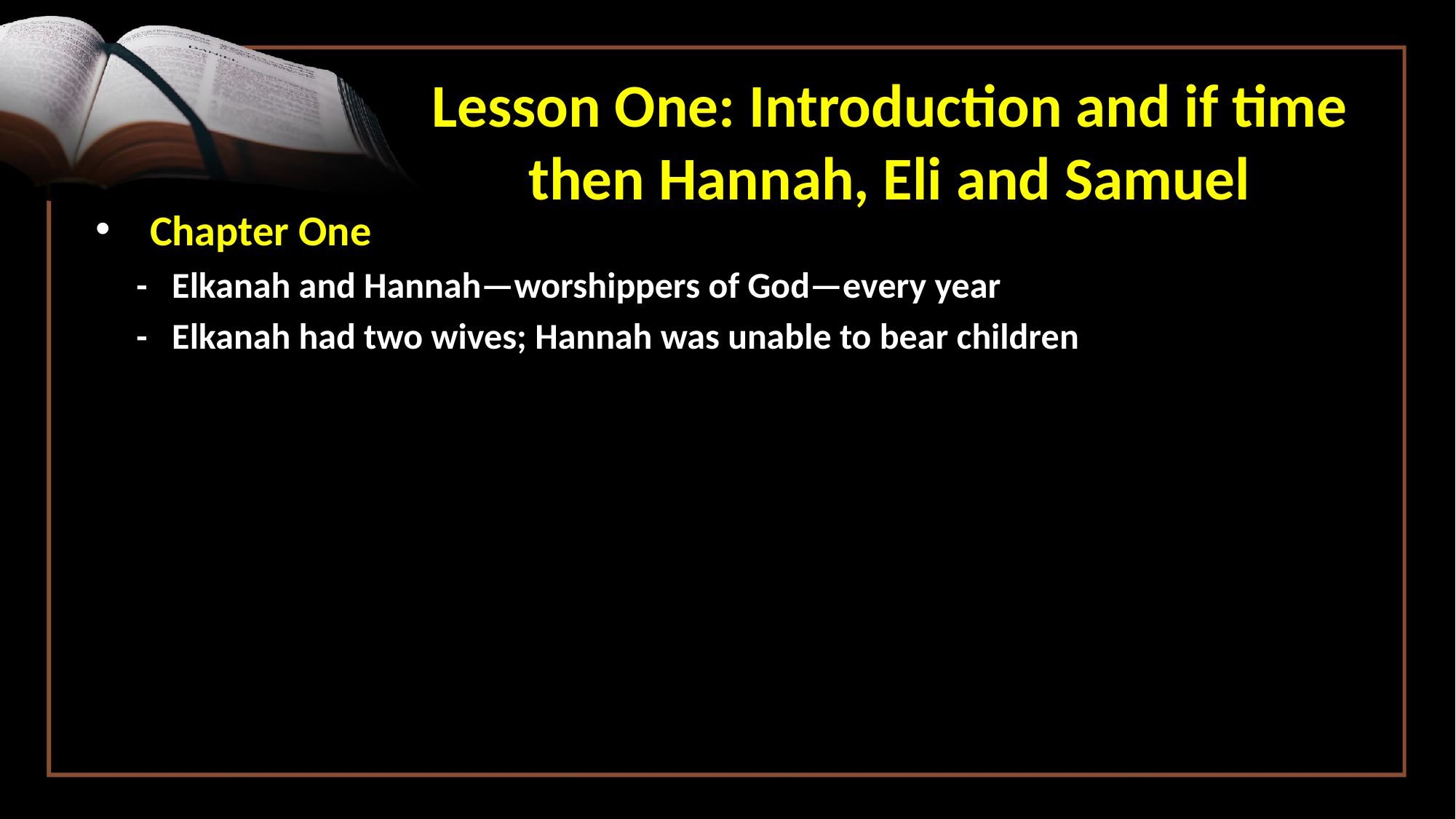

Lesson One: Introduction and if time then Hannah, Eli and Samuel
Chapter One
     -   Elkanah and Hannah—worshippers of God—every year
     -   Elkanah had two wives; Hannah was unable to bear children